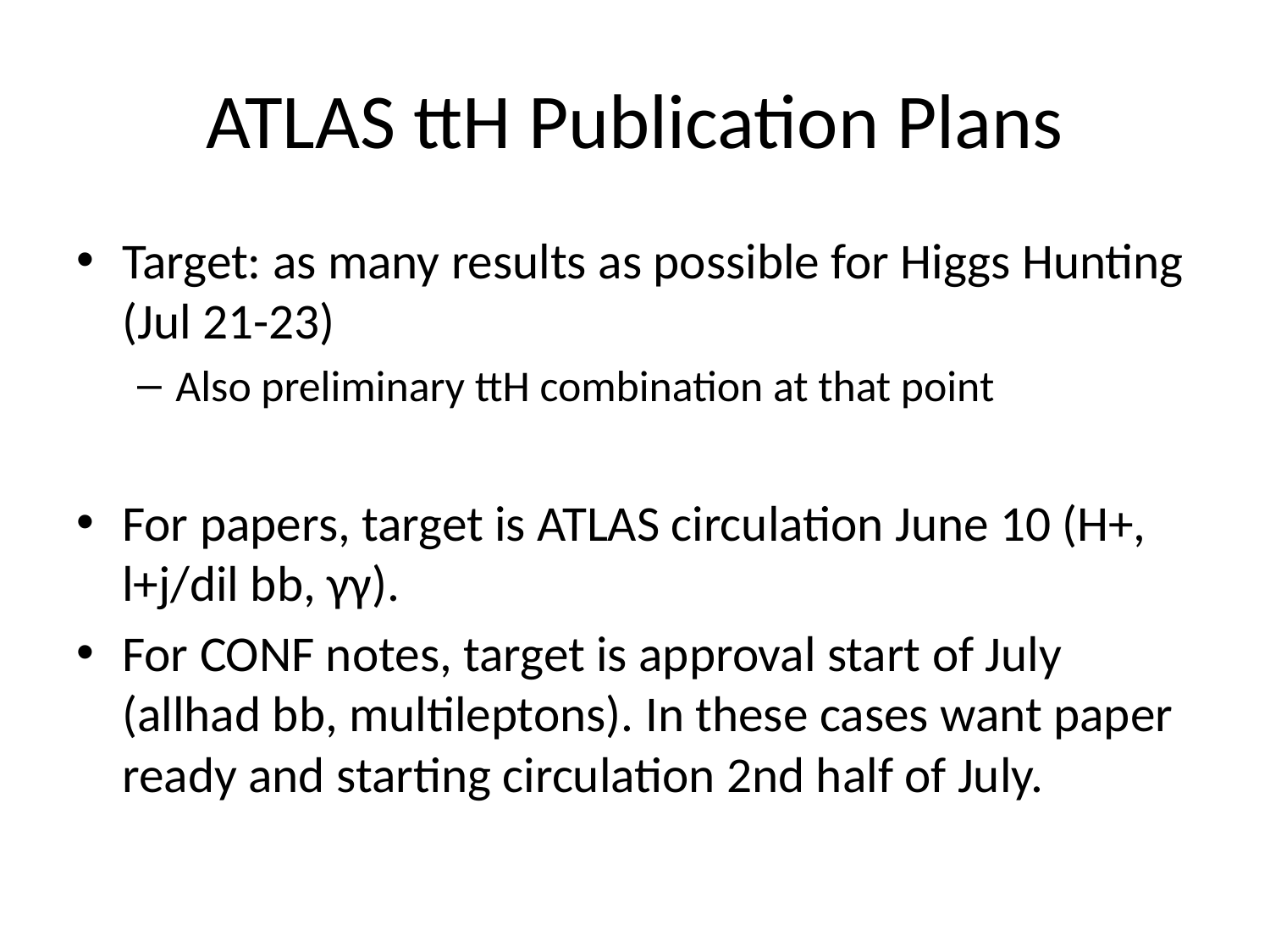

# ATLAS ttH Publication Plans
Target: as many results as possible for Higgs Hunting (Jul 21-23)
Also preliminary ttH combination at that point

For papers, target is ATLAS circulation June 10 (H+, l+j/dil bb, γγ).
For CONF notes, target is approval start of July (allhad bb, multileptons). In these cases want paper ready and starting circulation 2nd half of July.